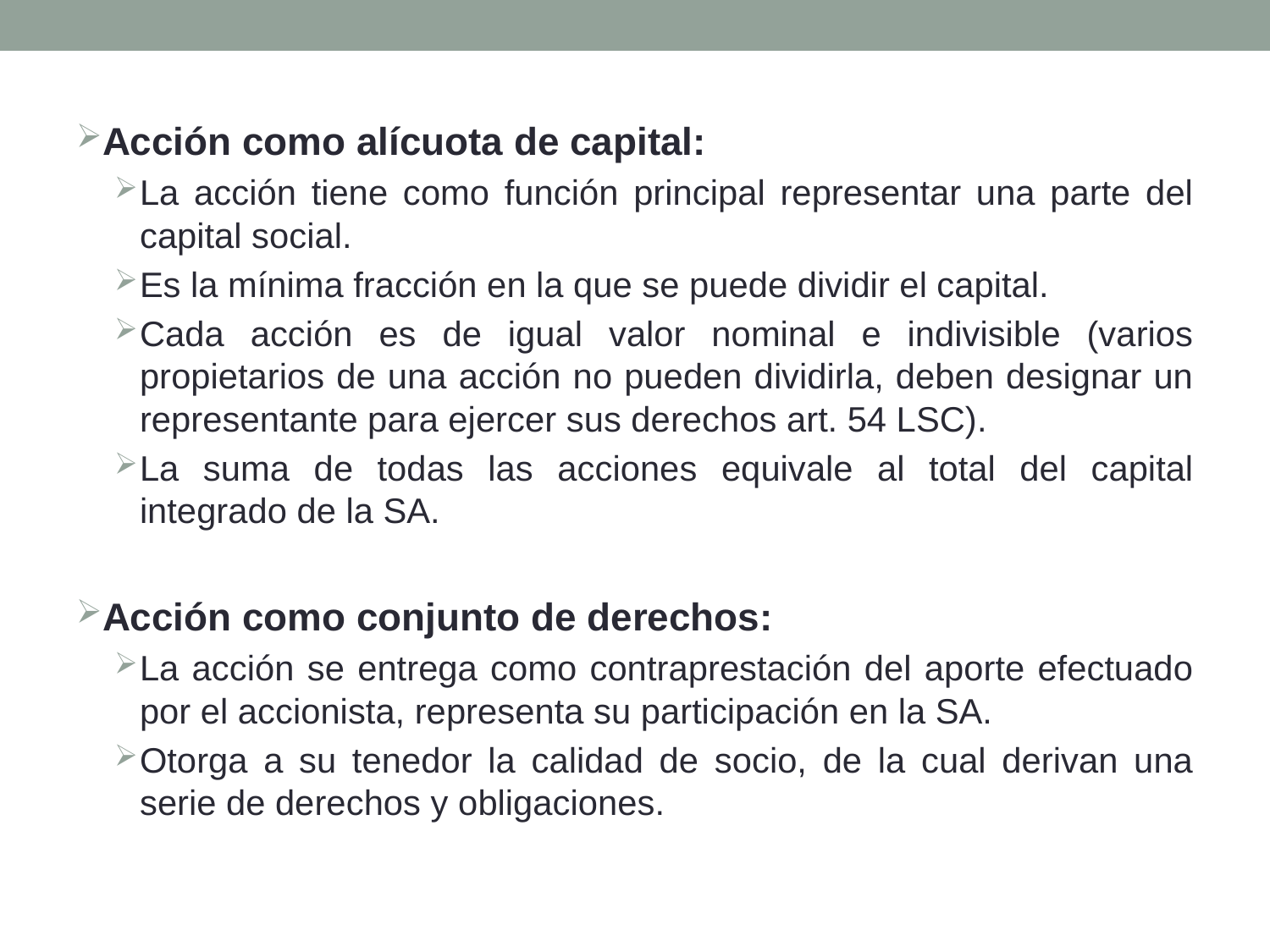

Acción como alícuota de capital:
La acción tiene como función principal representar una parte del capital social.
Es la mínima fracción en la que se puede dividir el capital.
Cada acción es de igual valor nominal e indivisible (varios propietarios de una acción no pueden dividirla, deben designar un representante para ejercer sus derechos art. 54 LSC).
La suma de todas las acciones equivale al total del capital integrado de la SA.

Acción como conjunto de derechos:
La acción se entrega como contraprestación del aporte efectuado por el accionista, representa su participación en la SA.
Otorga a su tenedor la calidad de socio, de la cual derivan una serie de derechos y obligaciones.